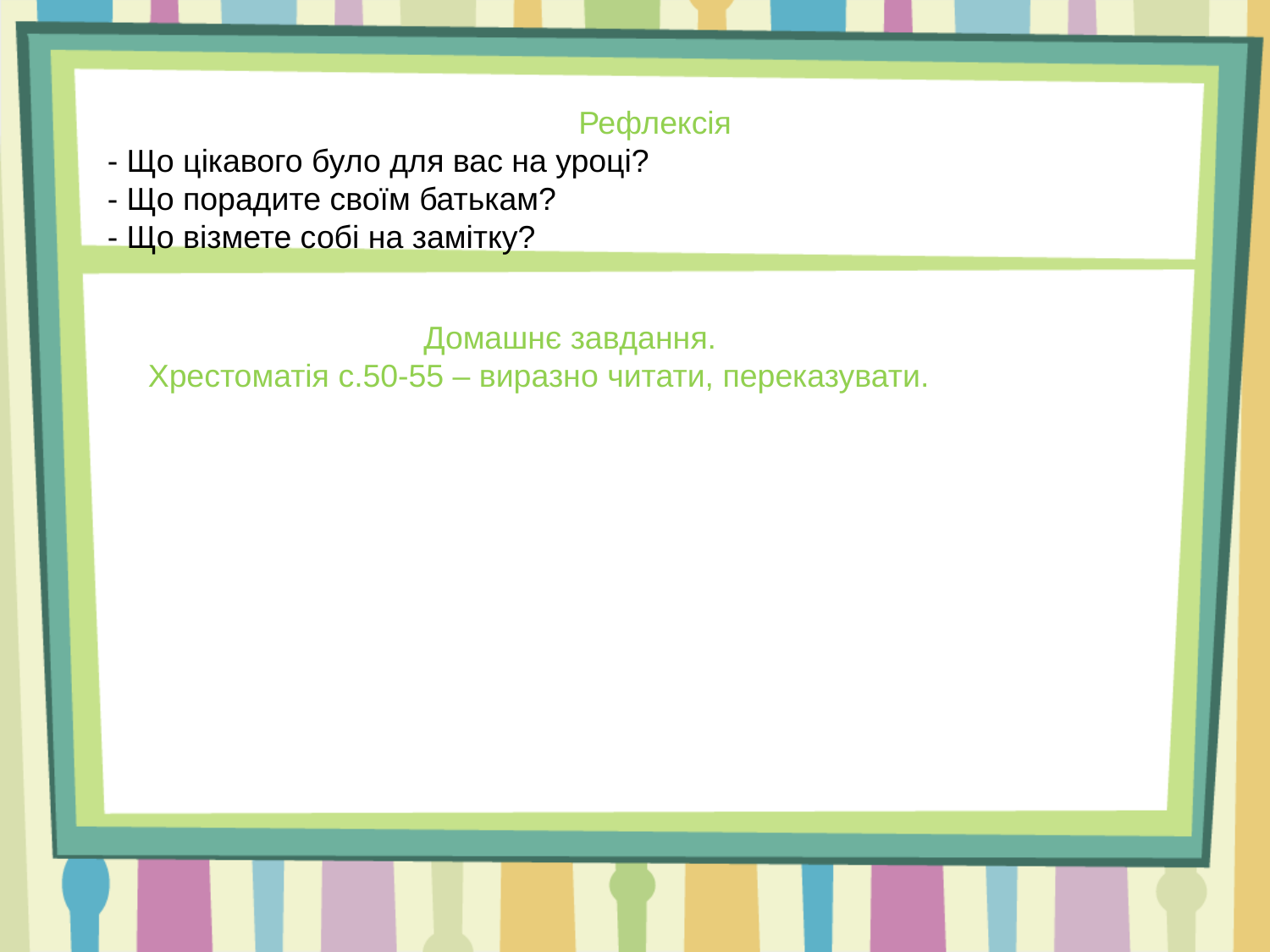

Рефлексія
- Що цікавого було для вас на уроці?
- Що порадите своїм батькам?
- Що візмете собі на замітку?
                               Домашнє завдання.
Хрестоматія с.50-55 – виразно читати, переказувати.